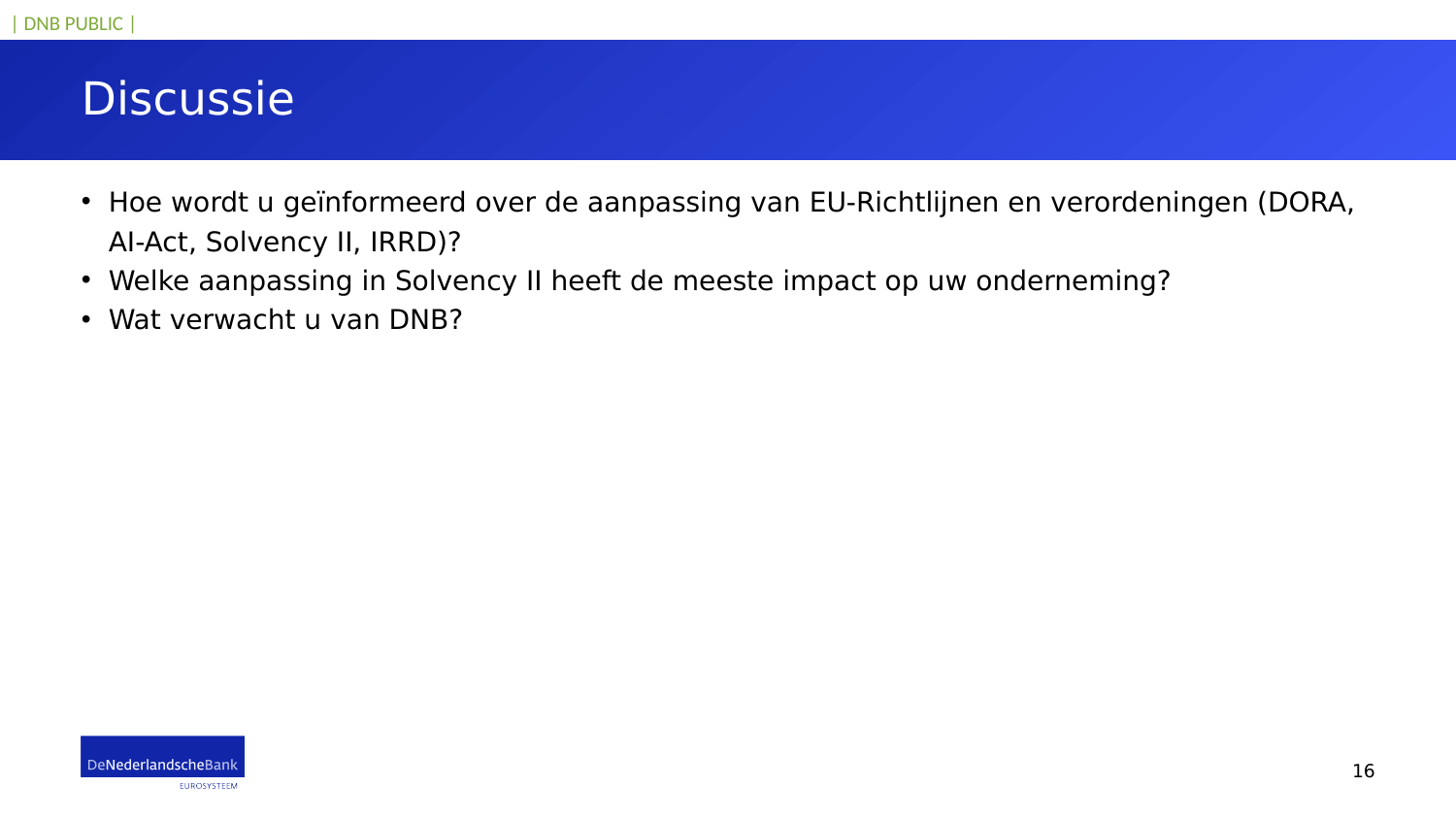

# Discussie
Hoe wordt u geïnformeerd over de aanpassing van EU-Richtlijnen en verordeningen (DORA, AI-Act, Solvency II, IRRD)?
Welke aanpassing in Solvency II heeft de meeste impact op uw onderneming?
Wat verwacht u van DNB?

16